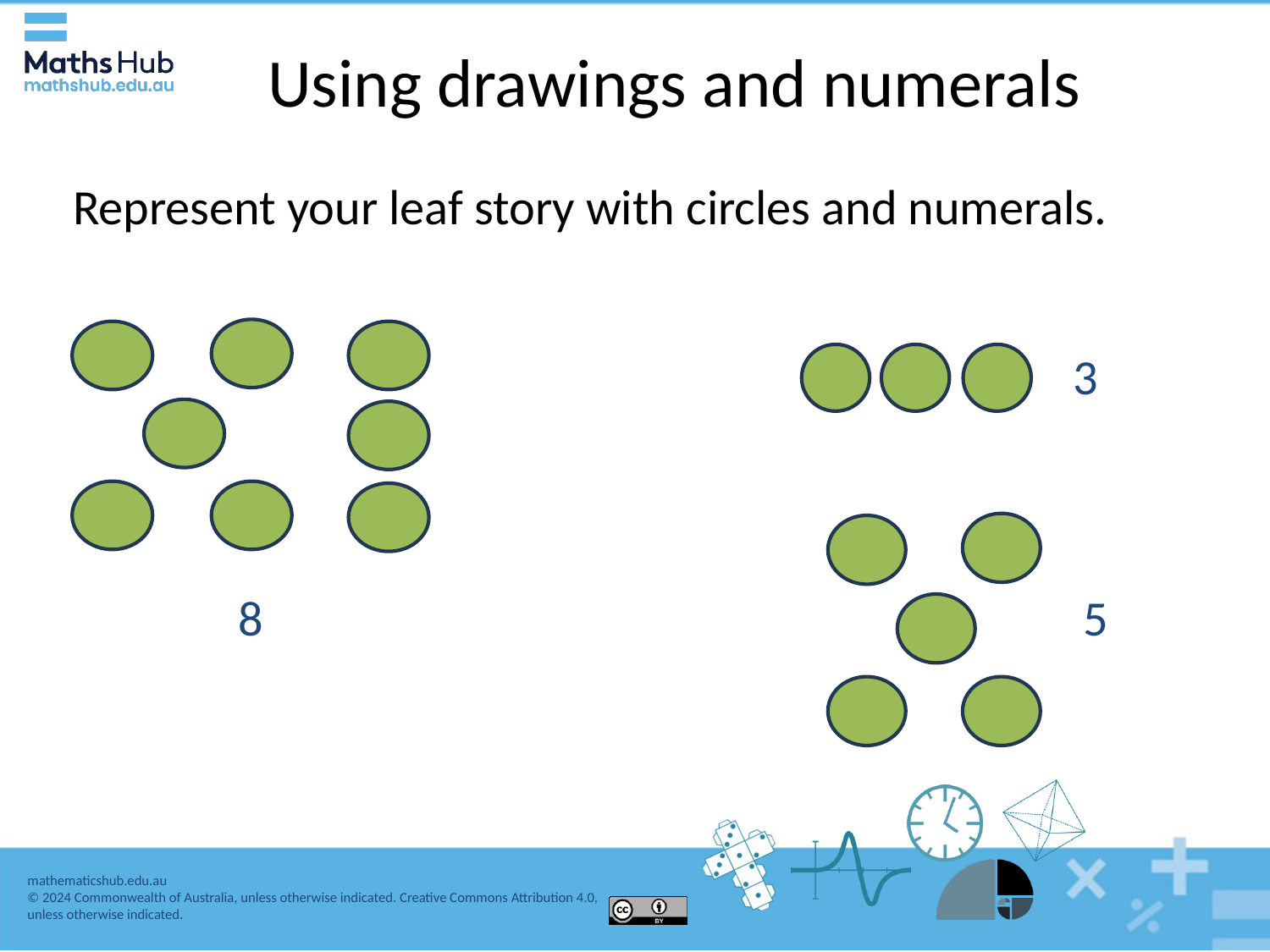

# Using drawings and numerals
Represent your leaf story with circles and numerals.

3

8
5